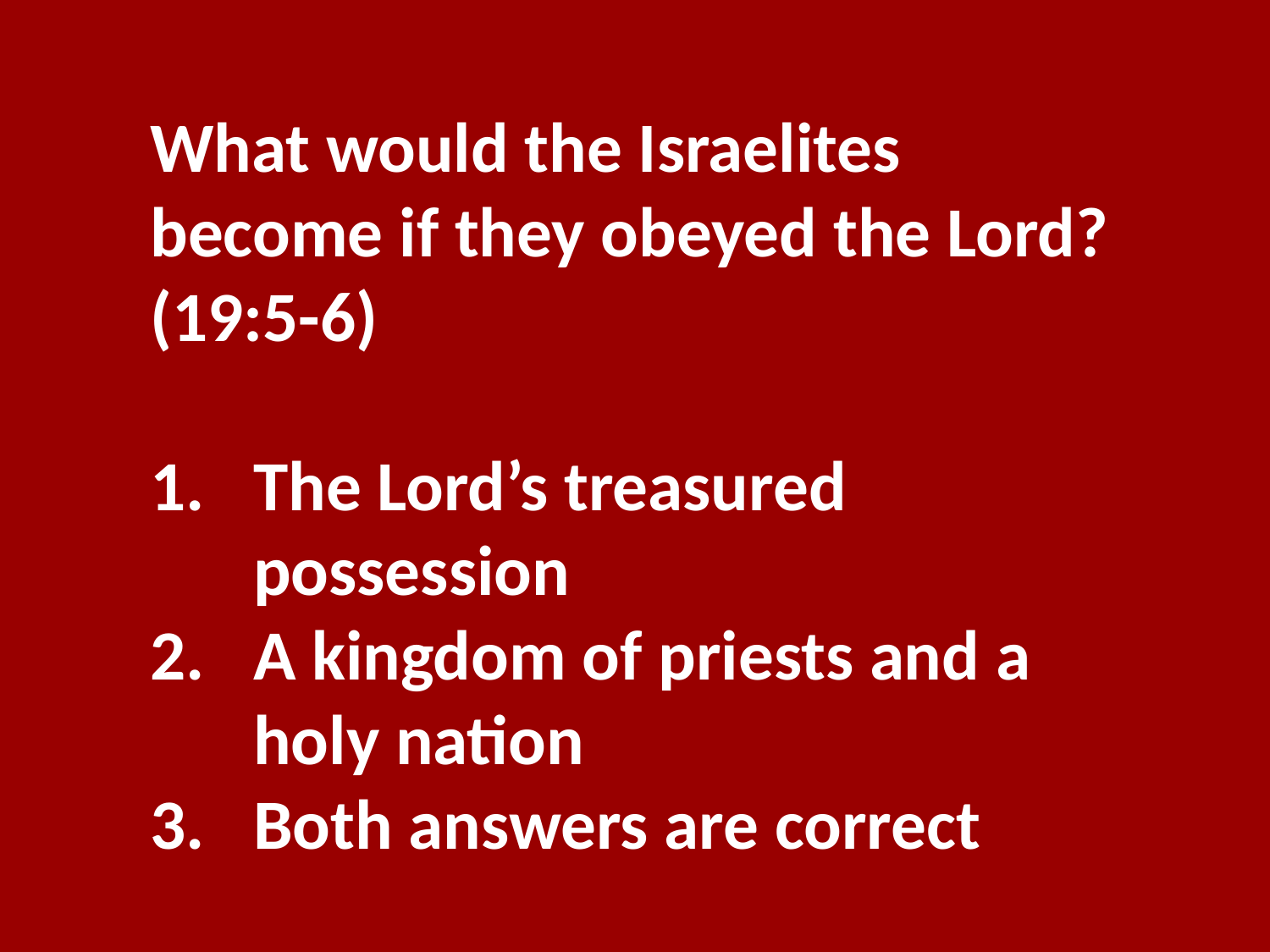

What would the Israelites become if they obeyed the Lord? (19:5-6)

The Lord’s treasured possession
A kingdom of priests and a holy nation
Both answers are correct